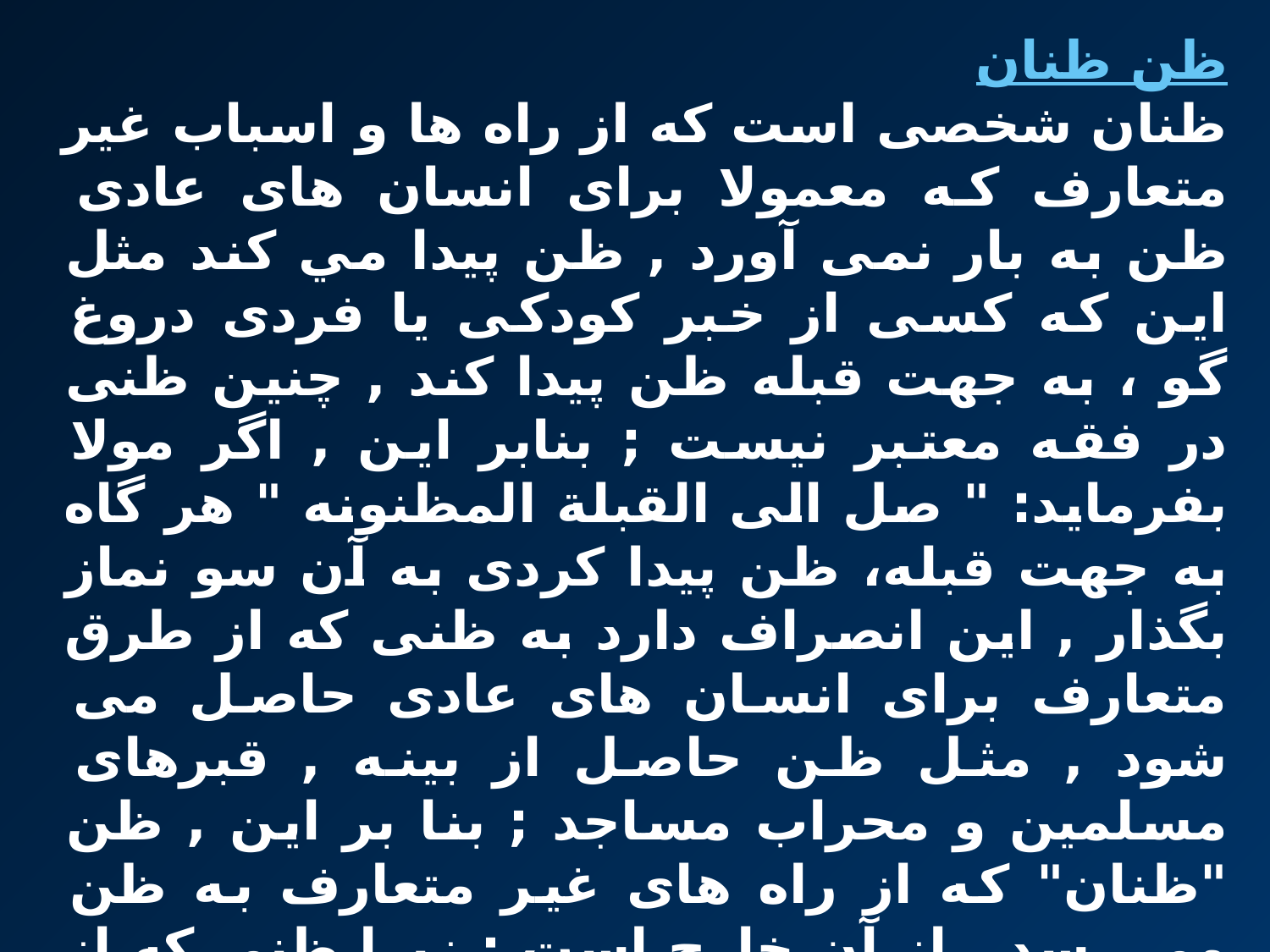

ظن ظنان
ظنان شخصى است که از راه ها و اسباب غير متعارف که معمولا براى انسان هاى عادى ظن به بار نمى آورد , ظن پيدا مي کند مثل اين که کسى از خبر کودکى يا فردى دروغ گو ، به جهت قبله ظن پيدا کند , چنين ظنى در فقه معتبر نيست ; بنابر اين , اگر مولا بفرمايد: " صل الى القبلة المظنونه " هر گاه به جهت قبله، ظن پيدا کردى به آن سو نماز بگذار , اين انصراف دارد به ظنى که از طرق متعارف براى انسان هاى عادى حاصل مى شود , مثل ظن حاصل از بينه , قبرهاى مسلمين و محراب مساجد ; بنا بر اين , ظن "ظنان" که از راه هاى غير متعارف به ظن مى رسد , از آن خارج است ; زيرا ظنى که از راه هاى غير عادى پديدار گردد , اعتبارى ندارد .
نکته : چون حجیت ظن بدست شارع است شارع می تواند ظن ظنان را از حجیت ساقط کند چه ظن طریقی چه ظن موضوعی .